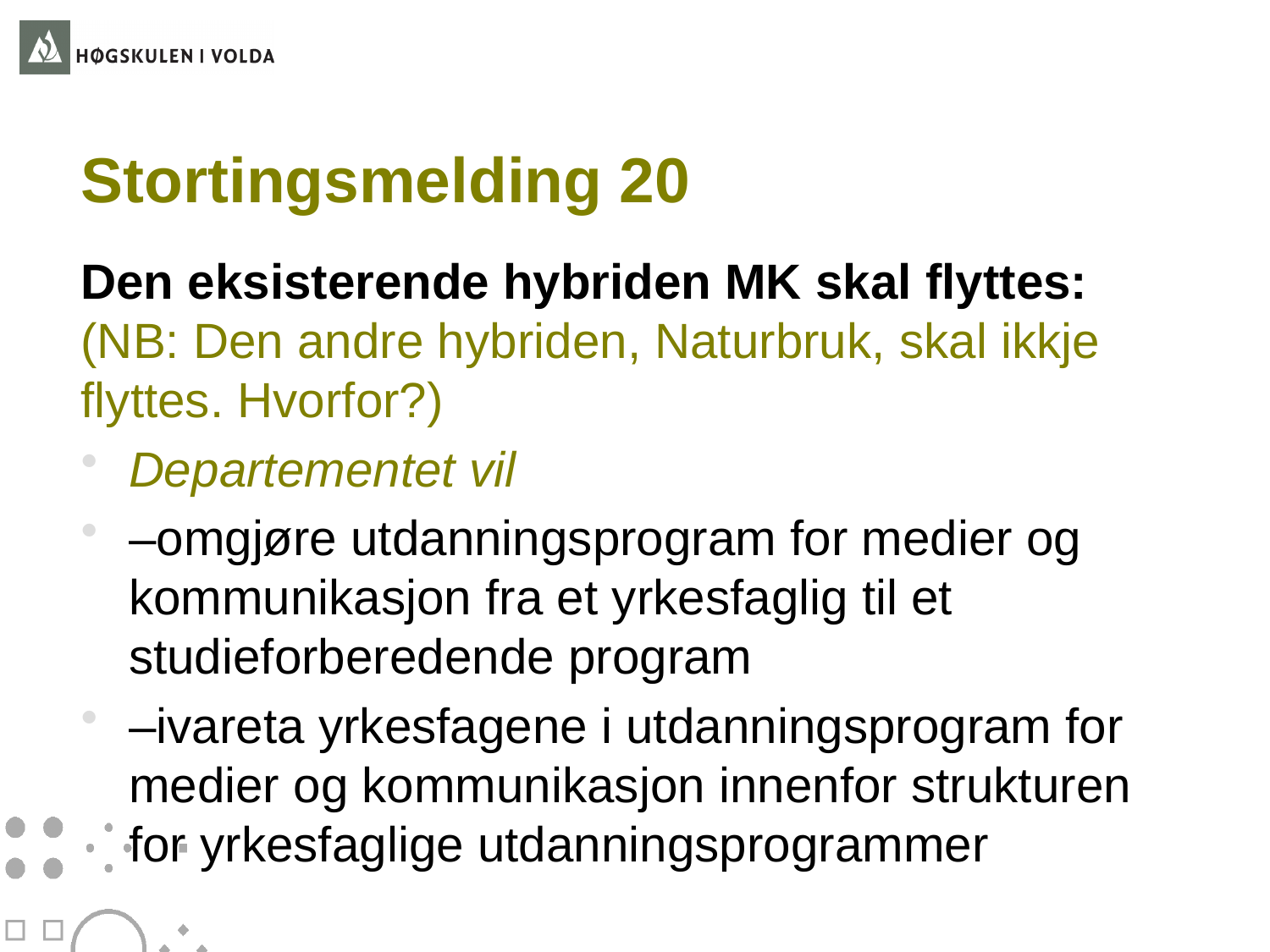

# Stortingsmelding 20
Den eksisterende hybriden MK skal flyttes: (NB: Den andre hybriden, Naturbruk, skal ikkje flyttes. Hvorfor?)
Departementet vil
–omgjøre utdanningsprogram for medier og kommunikasjon fra et yrkesfaglig til et studieforberedende program
–ivareta yrkesfagene i utdanningsprogram for medier og kommunikasjon innenfor strukturen for yrkesfaglige utdanningsprogrammer